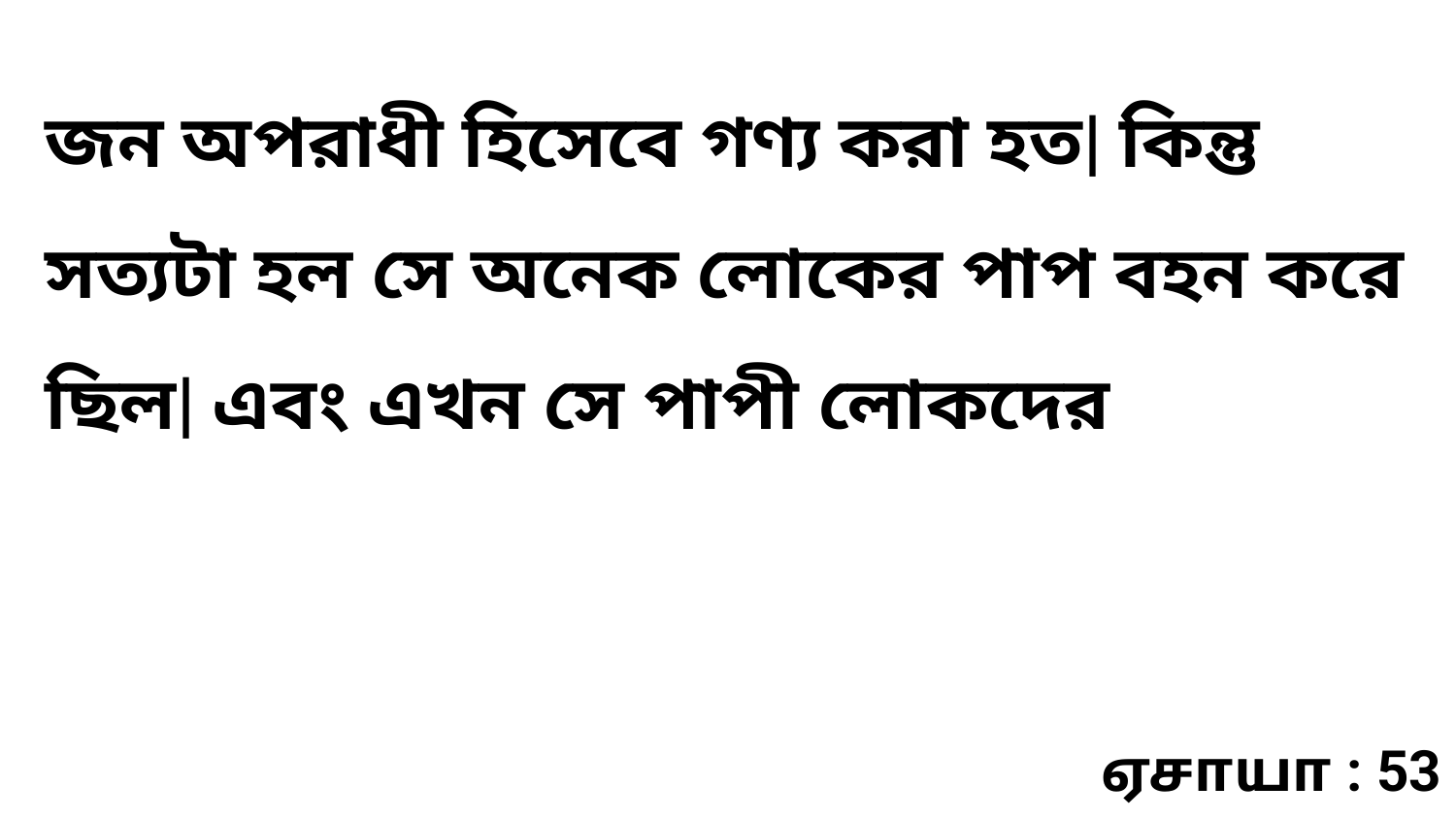

জন অপরাধী হিসেবে গণ্য করা হত| কিন্তু সত্যটা হল সে অনেক লোকের পাপ বহন করে ছিল| এবং এখন সে পাপী লোকদের
ஏசாயா : 53